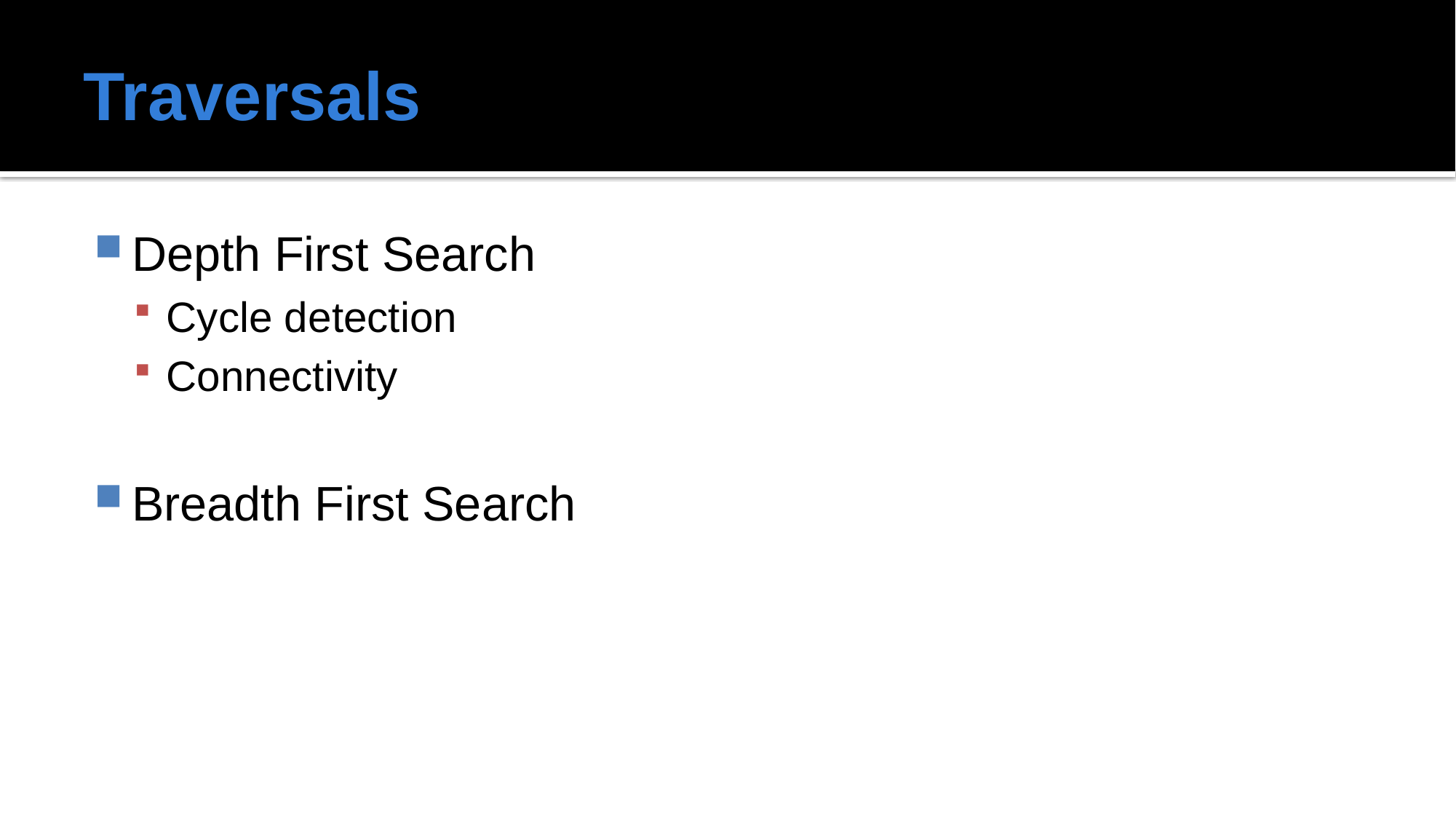

# Traversals
Depth First Search
Cycle detection
Connectivity

Breadth First Search